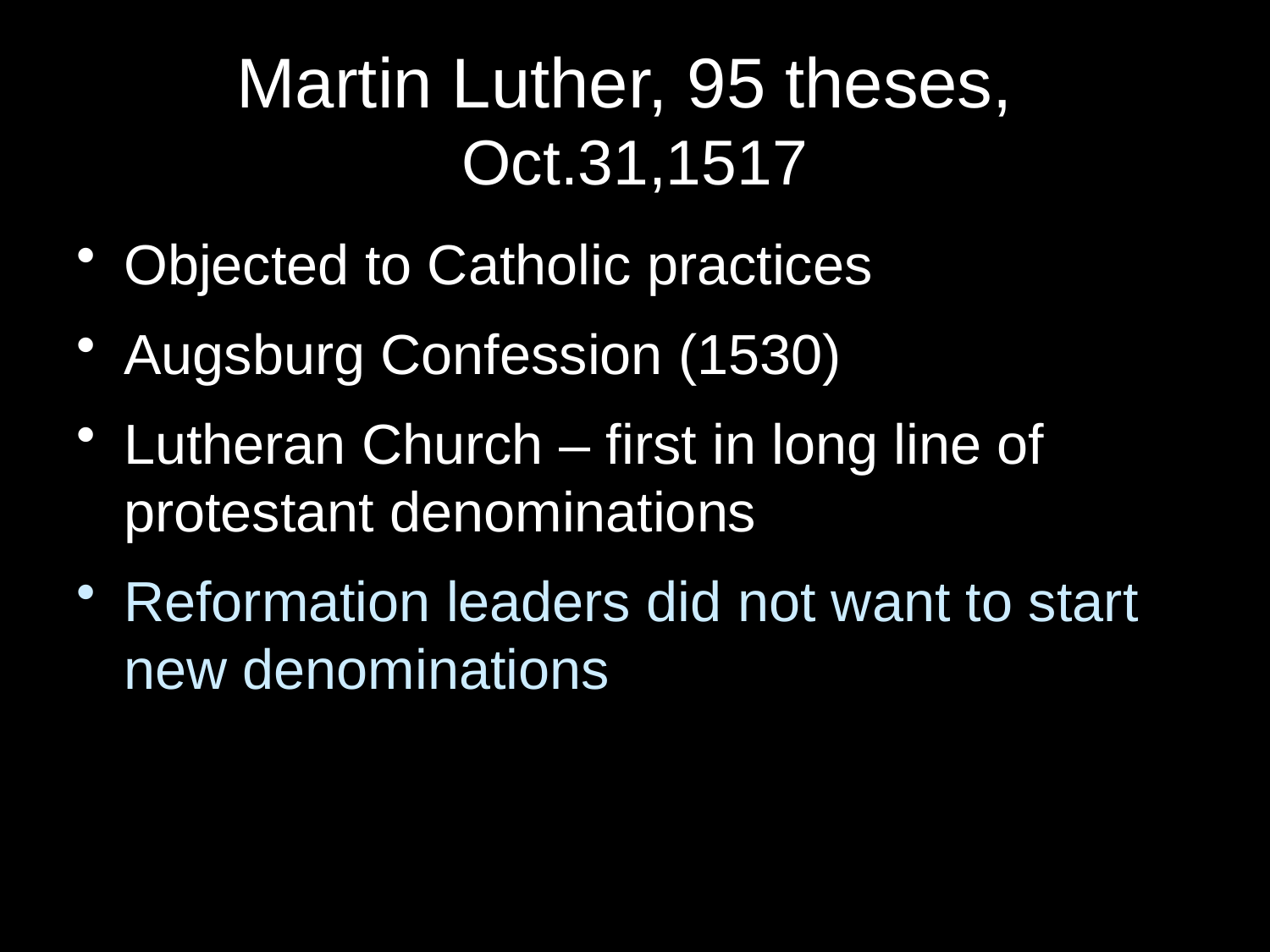

# Martin Luther, 95 theses,  Oct.31,1517
Objected to Catholic practices
Augsburg Confession (1530)
Lutheran Church – first in long line of protestant denominations
Reformation leaders did not want to start new denominations